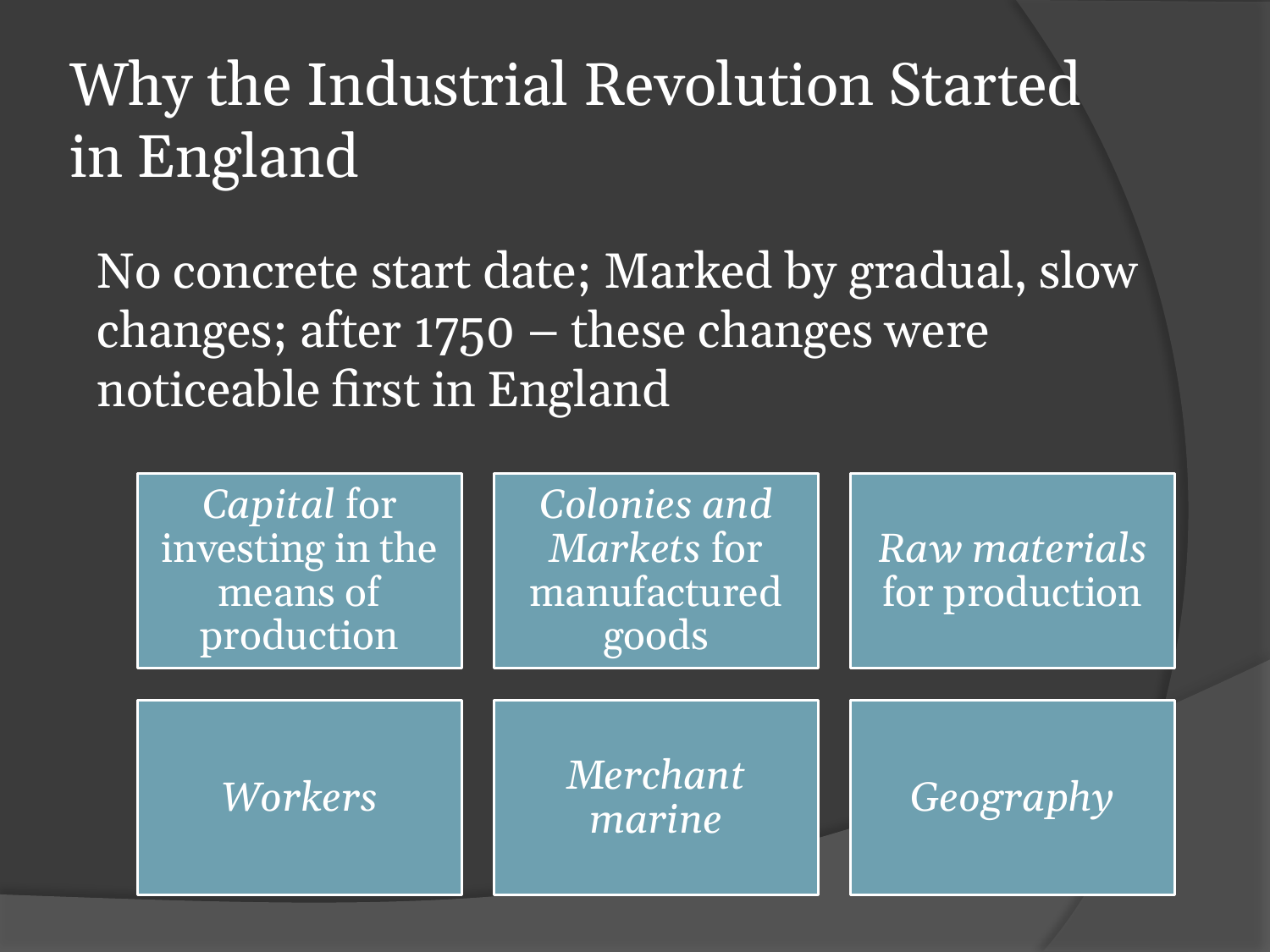

# Why the Industrial Revolution Started in England
No concrete start date; Marked by gradual, slow changes; after 1750 – these changes were noticeable first in England
Capital for investing in the means of production
Colonies and Markets for manufactured goods
Raw materials for production
Workers
Merchant marine
Geography